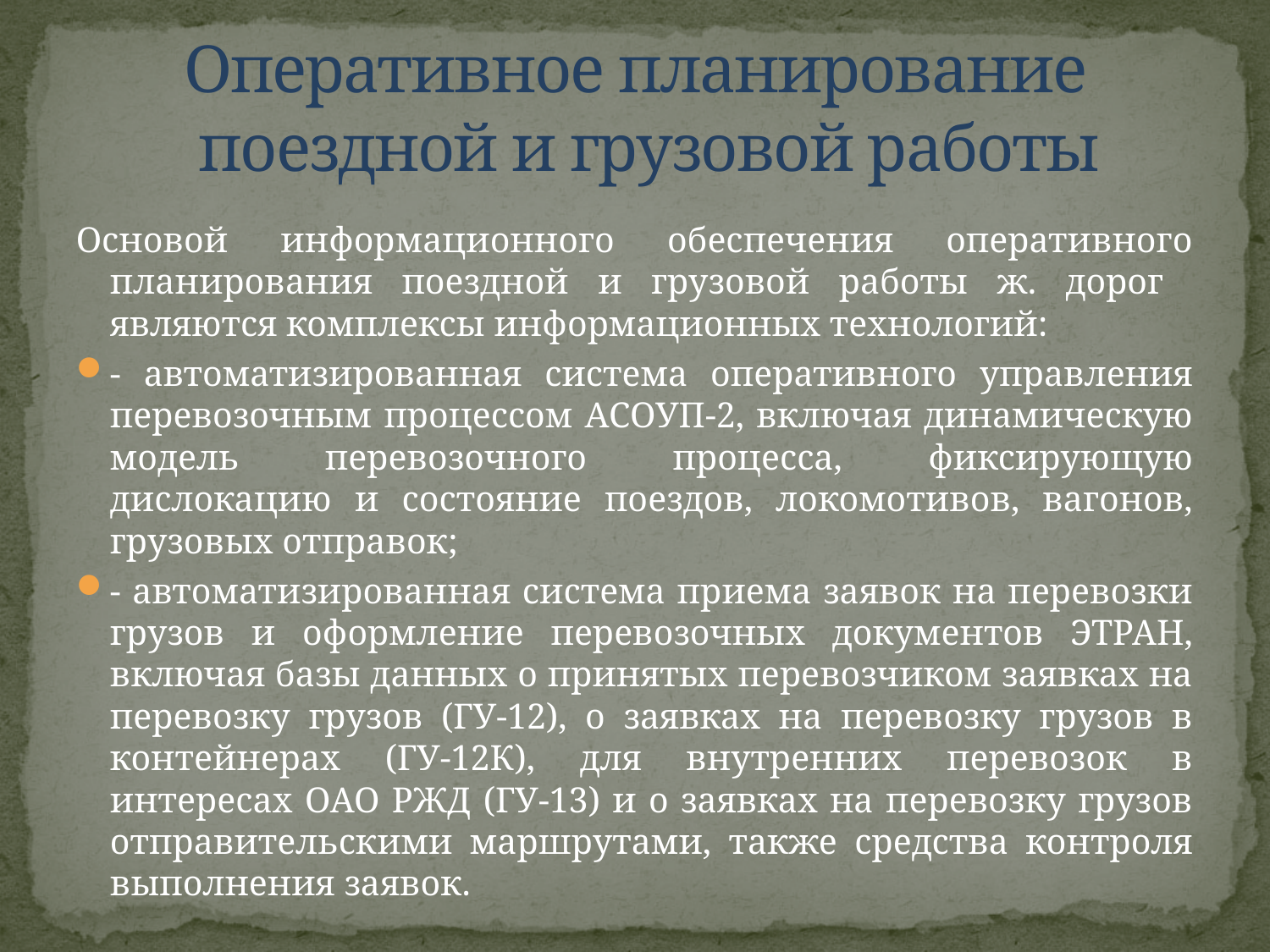

Оперативное планирование поездной и грузовой работы
Основой информационного обеспечения оперативного планирования поездной и грузовой работы ж. дорог  являются комплексы информационных технологий:
- автоматизированная система оперативного управления перевозочным процессом АСОУП-2, включая динамическую модель перевозочного процесса, фиксирующую дислокацию и состояние поездов, локомотивов, вагонов, грузовых отправок;
- автоматизированная система приема заявок на перевозки грузов и оформление перевозочных документов ЭТРАН, включая базы данных о принятых перевозчиком заявках на перевозку грузов (ГУ-12), о заявках на перевозку грузов в контейнерах (ГУ-12К), для внутренних перевозок в интересах ОАО РЖД (ГУ-13) и о заявках на перевозку грузов отправительскими маршрутами, также средства контроля выполнения заявок.